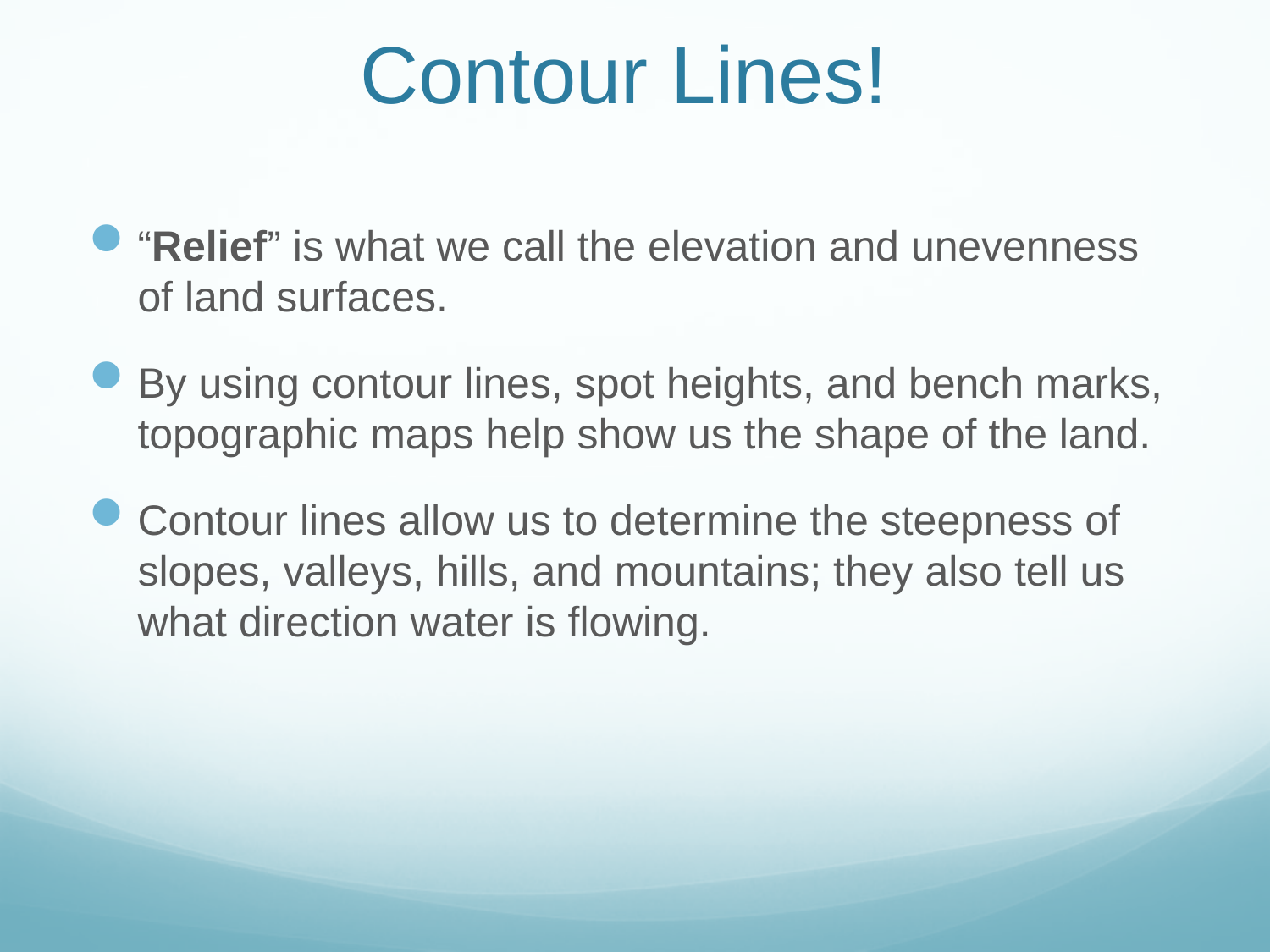

# Contour Lines!
“Relief” is what we call the elevation and unevenness of land surfaces.
By using contour lines, spot heights, and bench marks, topographic maps help show us the shape of the land.
Contour lines allow us to determine the steepness of slopes, valleys, hills, and mountains; they also tell us what direction water is flowing.